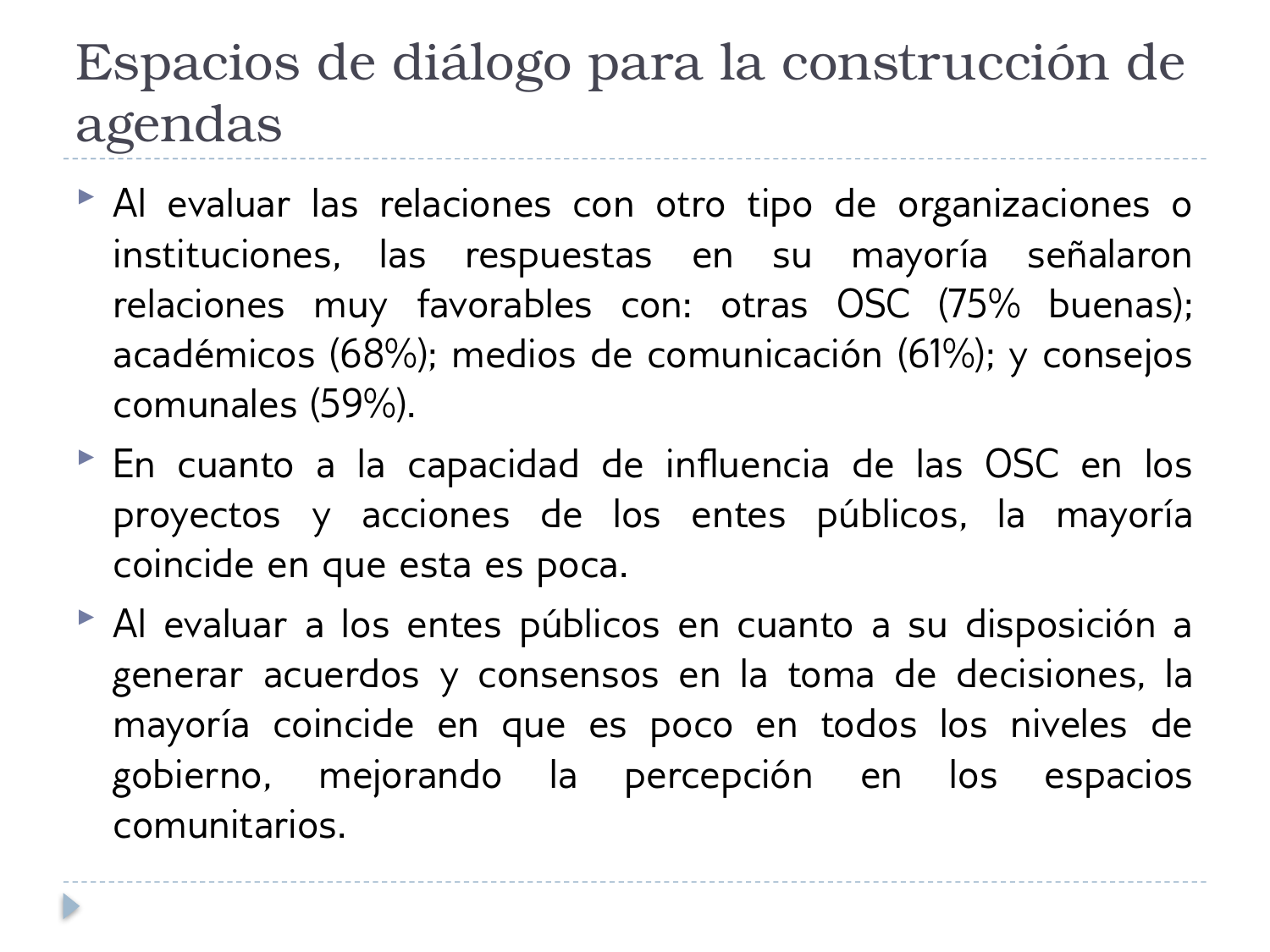

# Espacios de diálogo para la construcción de agendas
Al evaluar las relaciones con otro tipo de organizaciones o instituciones, las respuestas en su mayoría señalaron relaciones muy favorables con: otras OSC (75% buenas); académicos (68%); medios de comunicación (61%); y consejos comunales (59%).
En cuanto a la capacidad de influencia de las OSC en los proyectos y acciones de los entes públicos, la mayoría coincide en que esta es poca.
Al evaluar a los entes públicos en cuanto a su disposición a generar acuerdos y consensos en la toma de decisiones, la mayoría coincide en que es poco en todos los niveles de gobierno, mejorando la percepción en los espacios comunitarios.